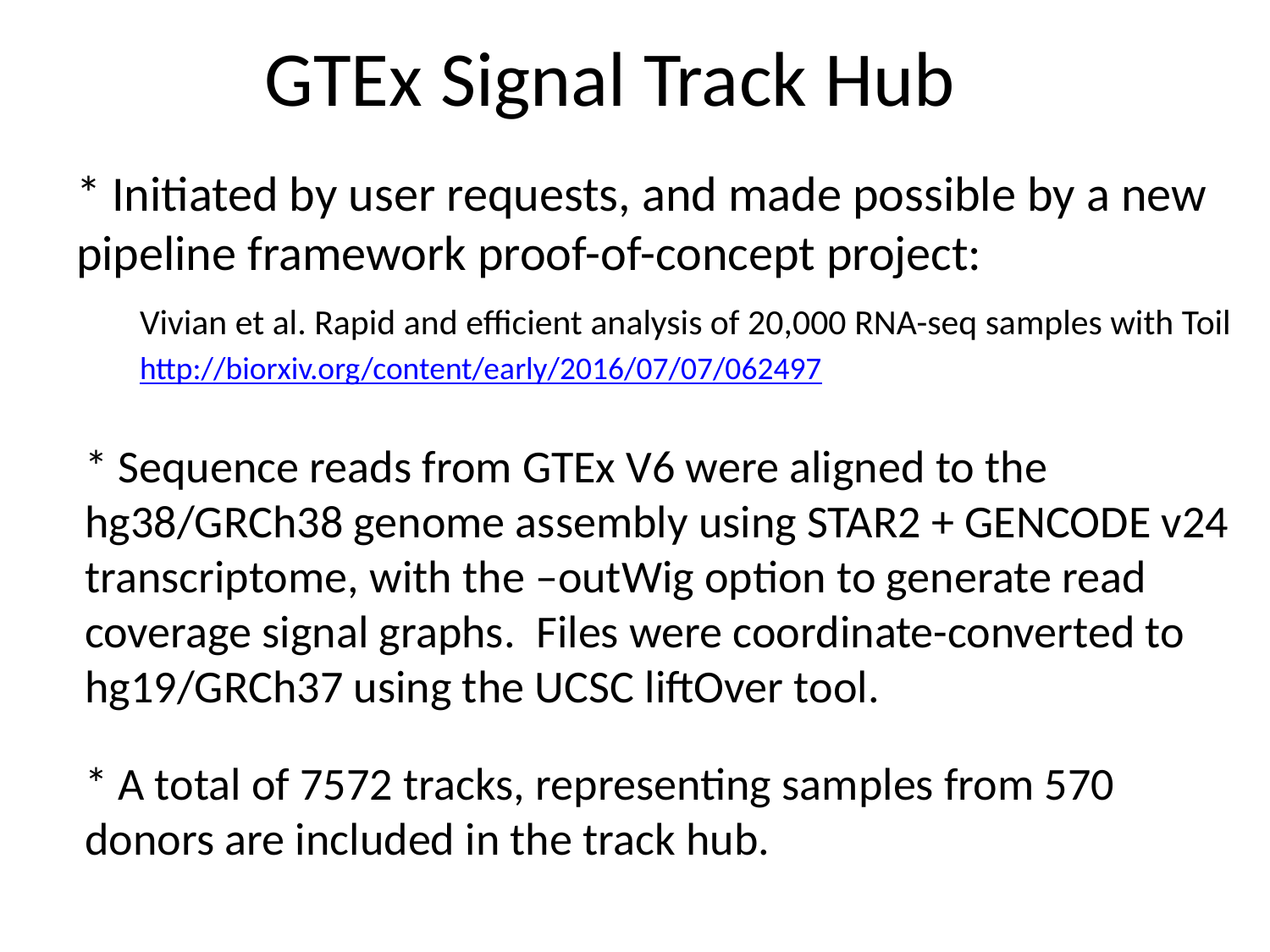

# GTEx Signal Track Hub
* Initiated by user requests, and made possible by a new pipeline framework proof-of-concept project:

Vivian et al. Rapid and efficient analysis of 20,000 RNA-seq samples with Toil
http://biorxiv.org/content/early/2016/07/07/062497

* Sequence reads from GTEx V6 were aligned to the hg38/GRCh38 genome assembly using STAR2 + GENCODE v24 transcriptome, with the –outWig option to generate read coverage signal graphs.  Files were coordinate-converted to hg19/GRCh37 using the UCSC liftOver tool.

* A total of 7572 tracks, representing samples from 570 donors are included in the track hub.